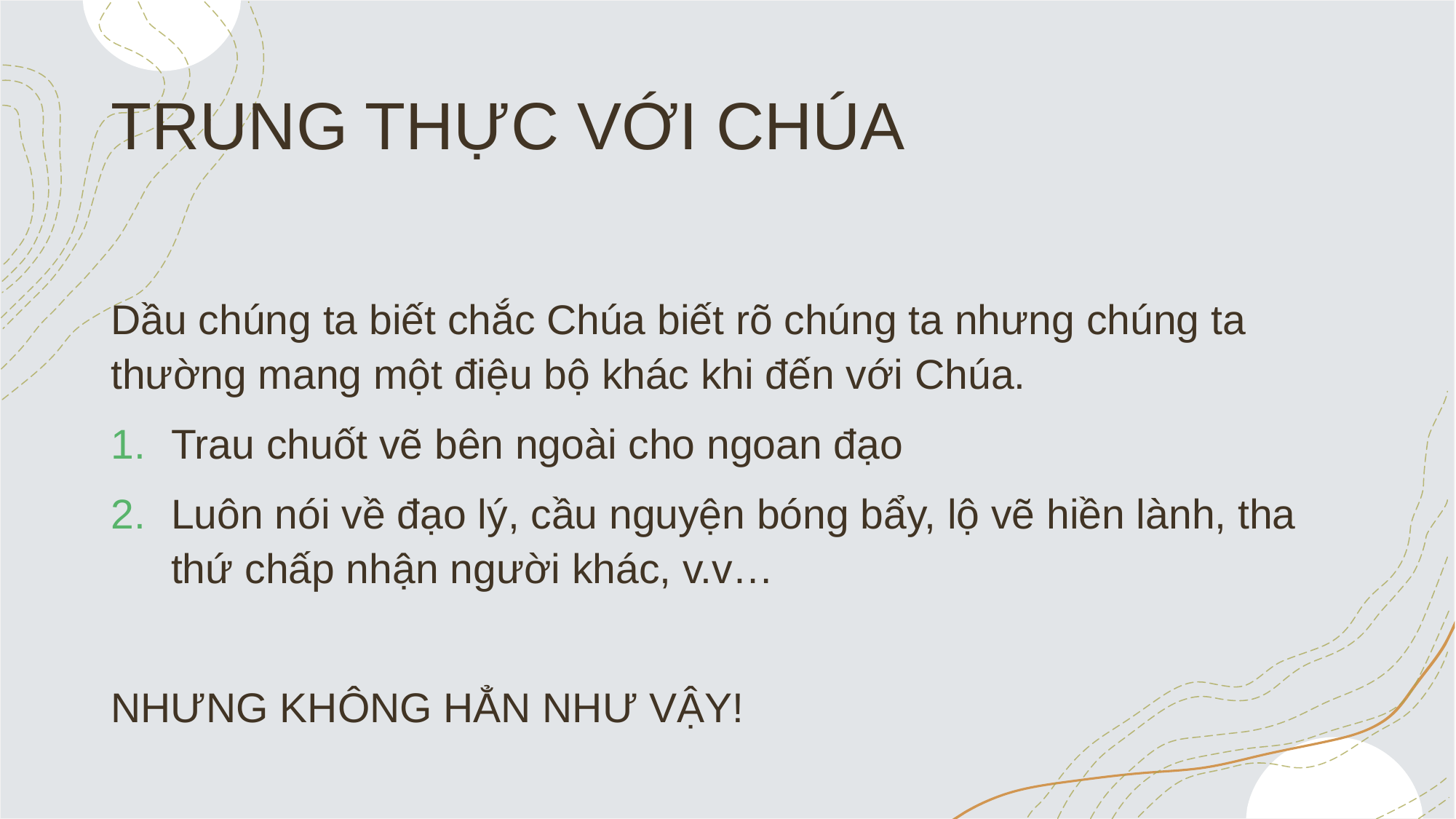

# TRUNG THỰC VỚI CHÚA

Dầu chúng ta biết chắc Chúa biết rõ chúng ta nhưng chúng ta thường mang một điệu bộ khác khi đến với Chúa.
Trau chuốt vẽ bên ngoài cho ngoan đạo
Luôn nói về đạo lý, cầu nguyện bóng bẩy, lộ vẽ hiền lành, tha thứ chấp nhận người khác, v.v…

NHƯNG KHÔNG HẲN NHƯ VẬY!